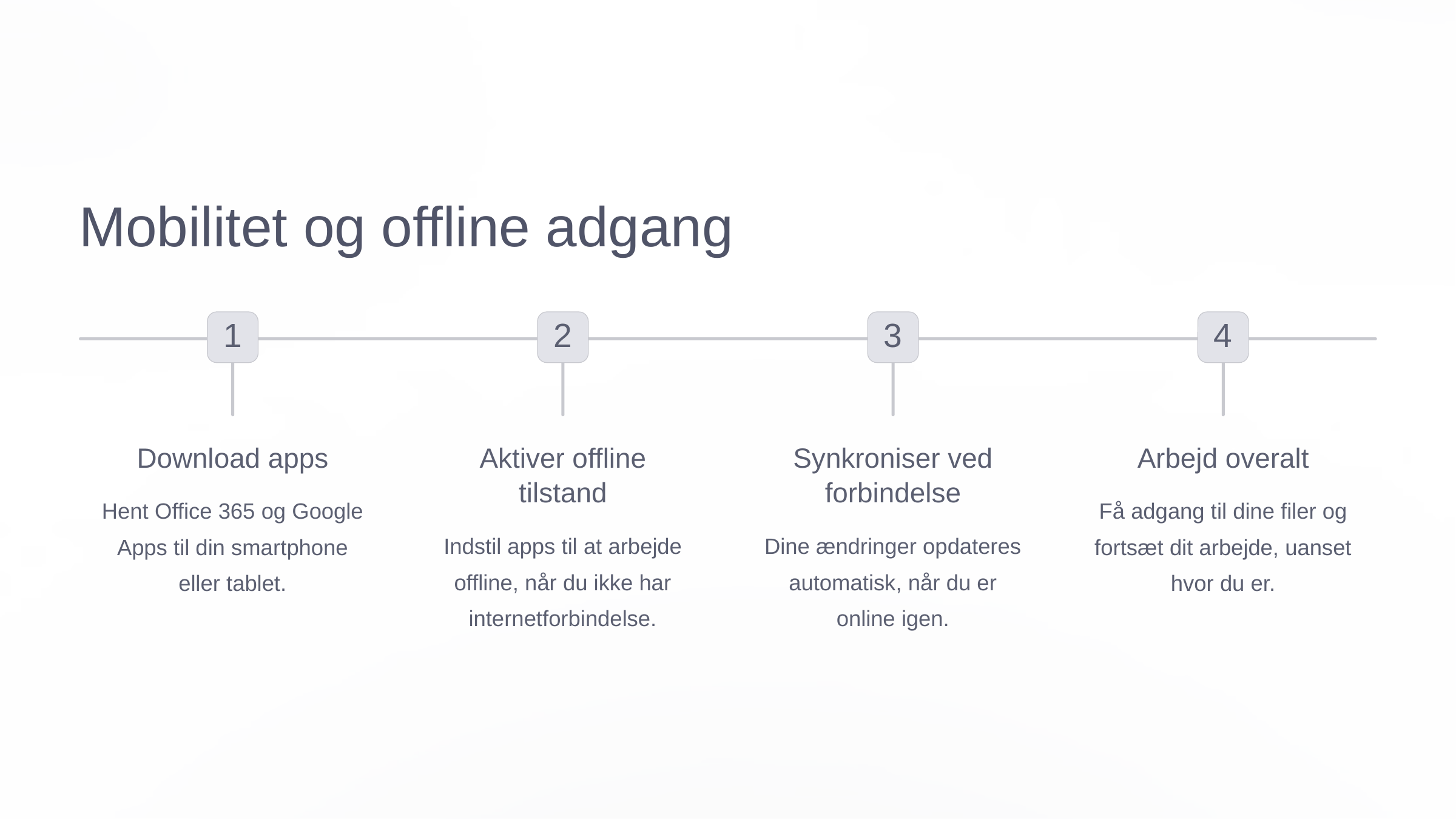

Mobilitet og offline adgang

1
2
3
4

Download apps
Aktiver offline tilstand
Synkroniser ved forbindelse
Arbejd overalt
Hent Office 365 og Google Apps til din smartphone eller tablet.
Få adgang til dine filer og fortsæt dit arbejde, uanset hvor du er.
Indstil apps til at arbejde offline, når du ikke har internetforbindelse.
Dine ændringer opdateres automatisk, når du er online igen.